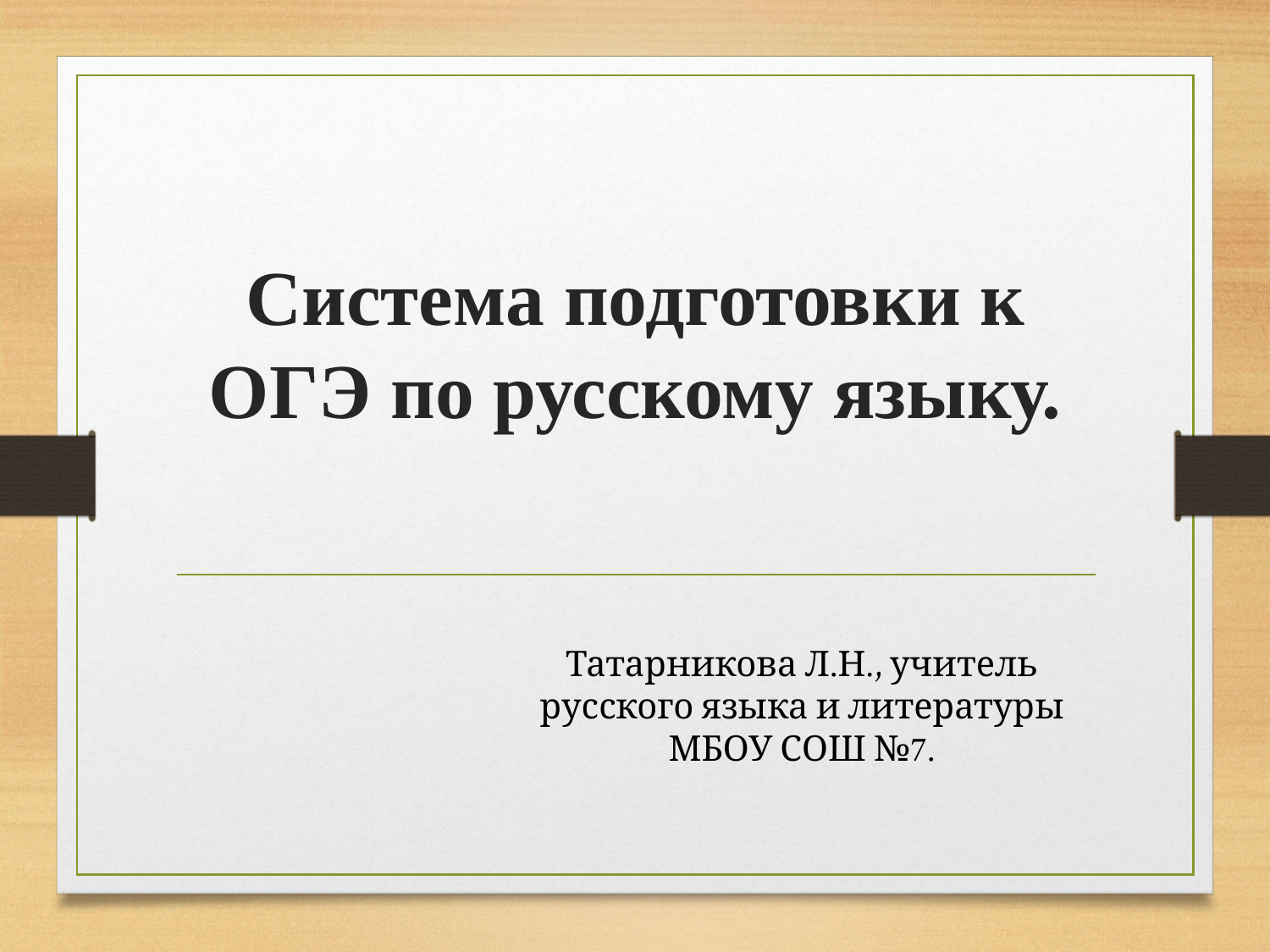

# Система подготовки к ОГЭ по русскому языку.
Татарникова Л.Н., учитель русского языка и литературы МБОУ СОШ №7.